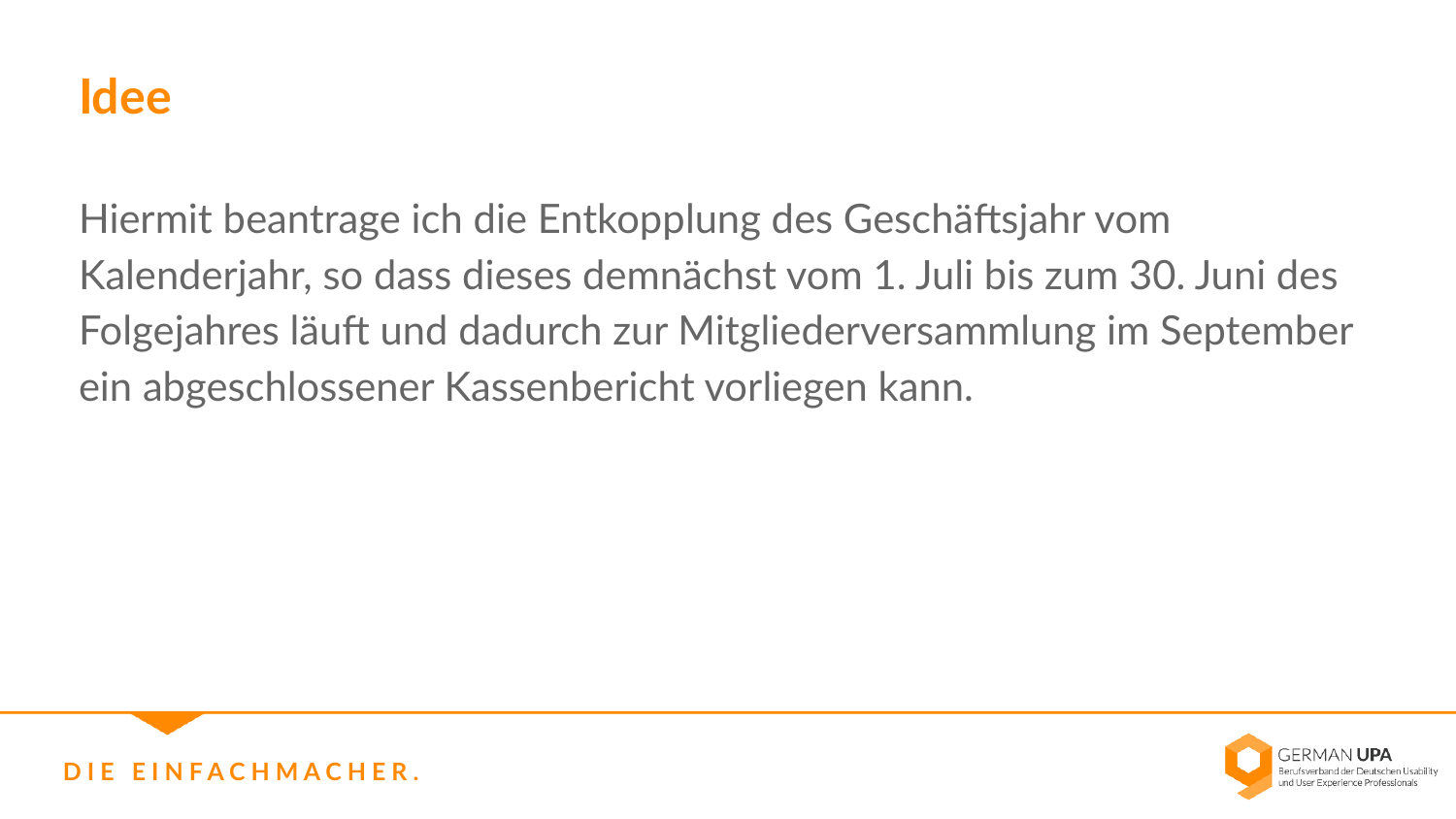

Idee
Hiermit beantrage ich die Entkopplung des Geschäftsjahr vom Kalenderjahr, so dass dieses demnächst vom 1. Juli bis zum 30. Juni des Folgejahres läuft und dadurch zur Mitgliederversammlung im September ein abgeschlossener Kassenbericht vorliegen kann.